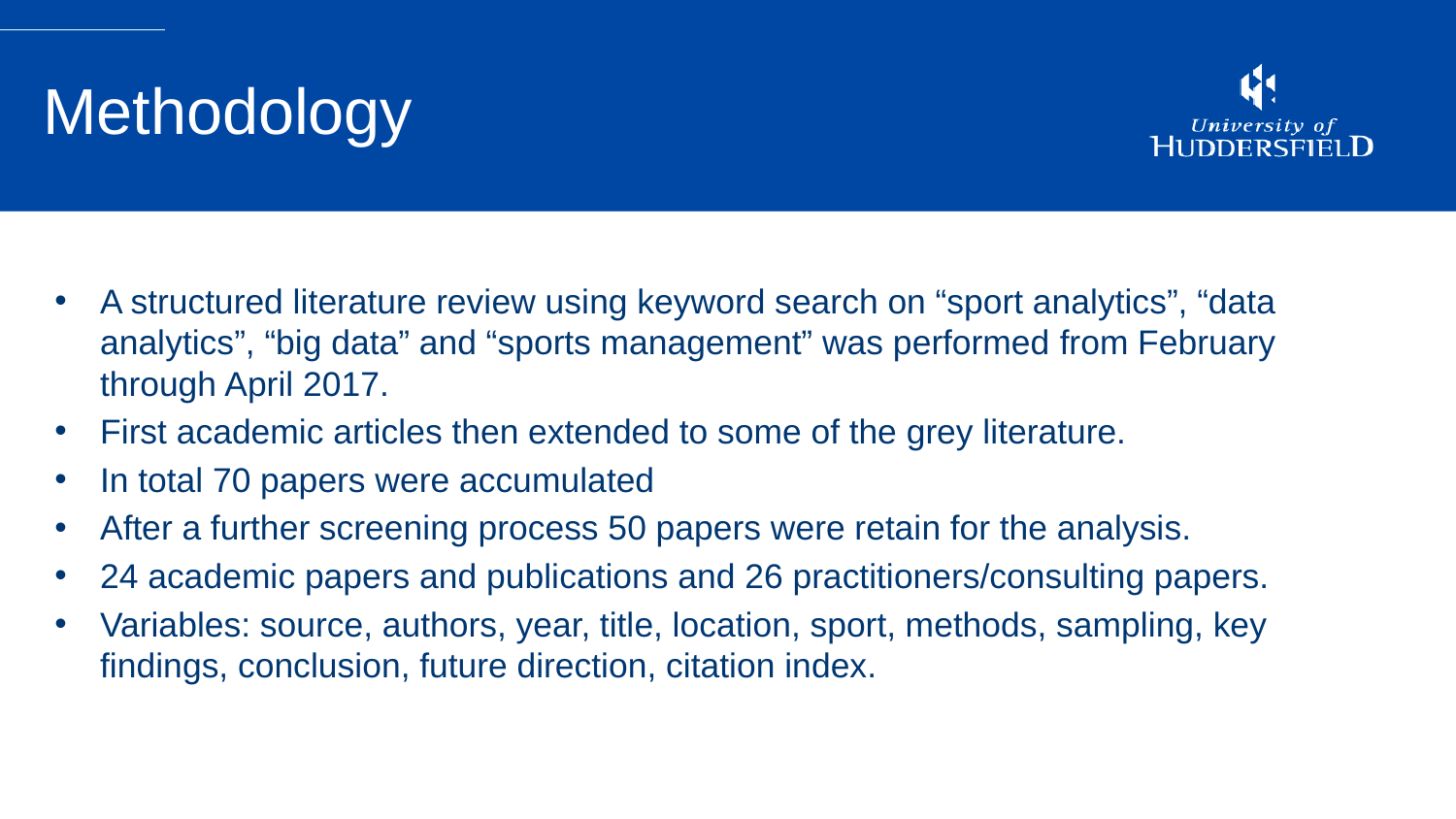

# Methodology
A structured literature review using keyword search on “sport analytics”, “data analytics”, “big data” and “sports management” was performed from February through April 2017.
First academic articles then extended to some of the grey literature.
In total 70 papers were accumulated
After a further screening process 50 papers were retain for the analysis.
24 academic papers and publications and 26 practitioners/consulting papers.
Variables: source, authors, year, title, location, sport, methods, sampling, key findings, conclusion, future direction, citation index.